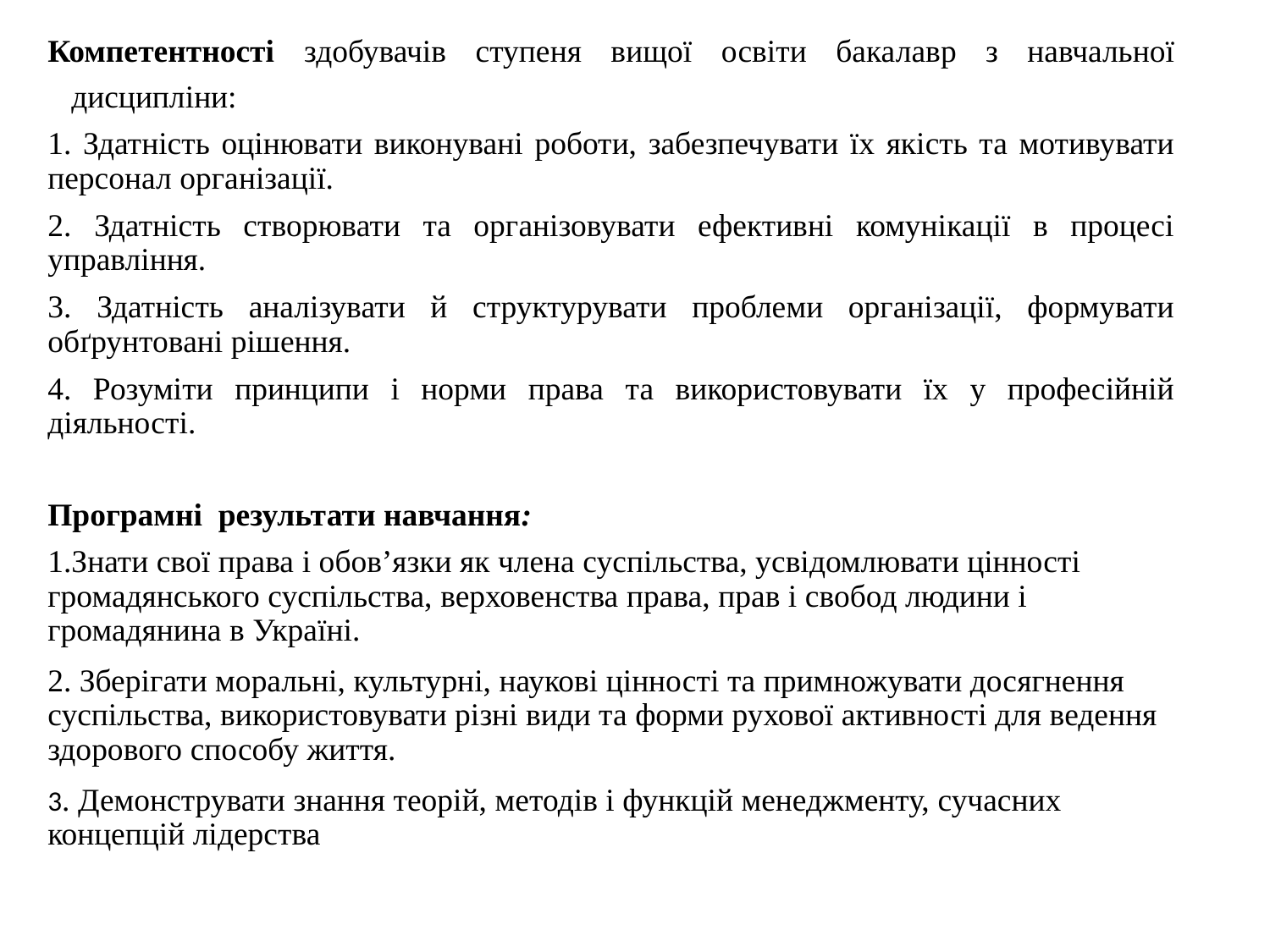

Компетентності здобувачів ступеня вищої освіти бакалавр з навчальної дисципліни:
1. Здатність оцінювати виконувані роботи, забезпечувати їх якість та мотивувати персонал організації.
2. Здатність створювати та організовувати ефективні комунікації в процесі управління.
3. Здатність аналізувати й структурувати проблеми організації, формувати обґрунтовані рішення.
4. Розуміти принципи і норми права та використовувати їх у професійній діяльності.

Програмні  результати навчання:
1.Знати свої права і обов’язки як члена суспільства, усвідомлювати цінності громадянського суспільства, верховенства права, прав і свобод людини і громадянина в Україні.
2. Зберігати моральні, культурні, наукові цінності та примножувати досягнення суспільства, використовувати різні види та форми рухової активності для ведення здорового способу життя.
3. Демонструвати знання теорій, методів і функцій менеджменту, сучасних концепцій лідерства